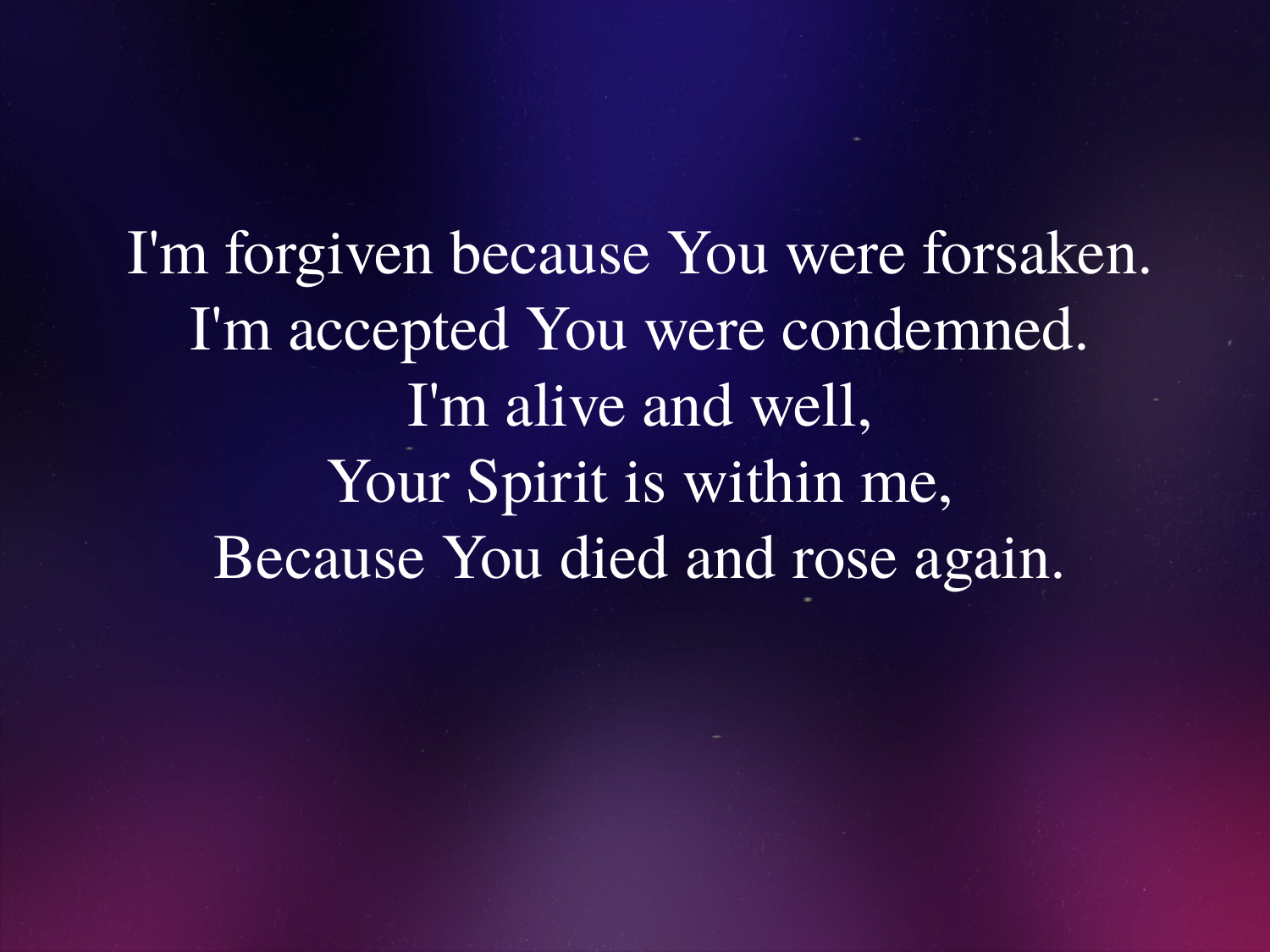

# I'm forgiven because You were forsaken. I'm accepted You were condemned. I'm alive and well, Your Spirit is within me, Because You died and rose again.